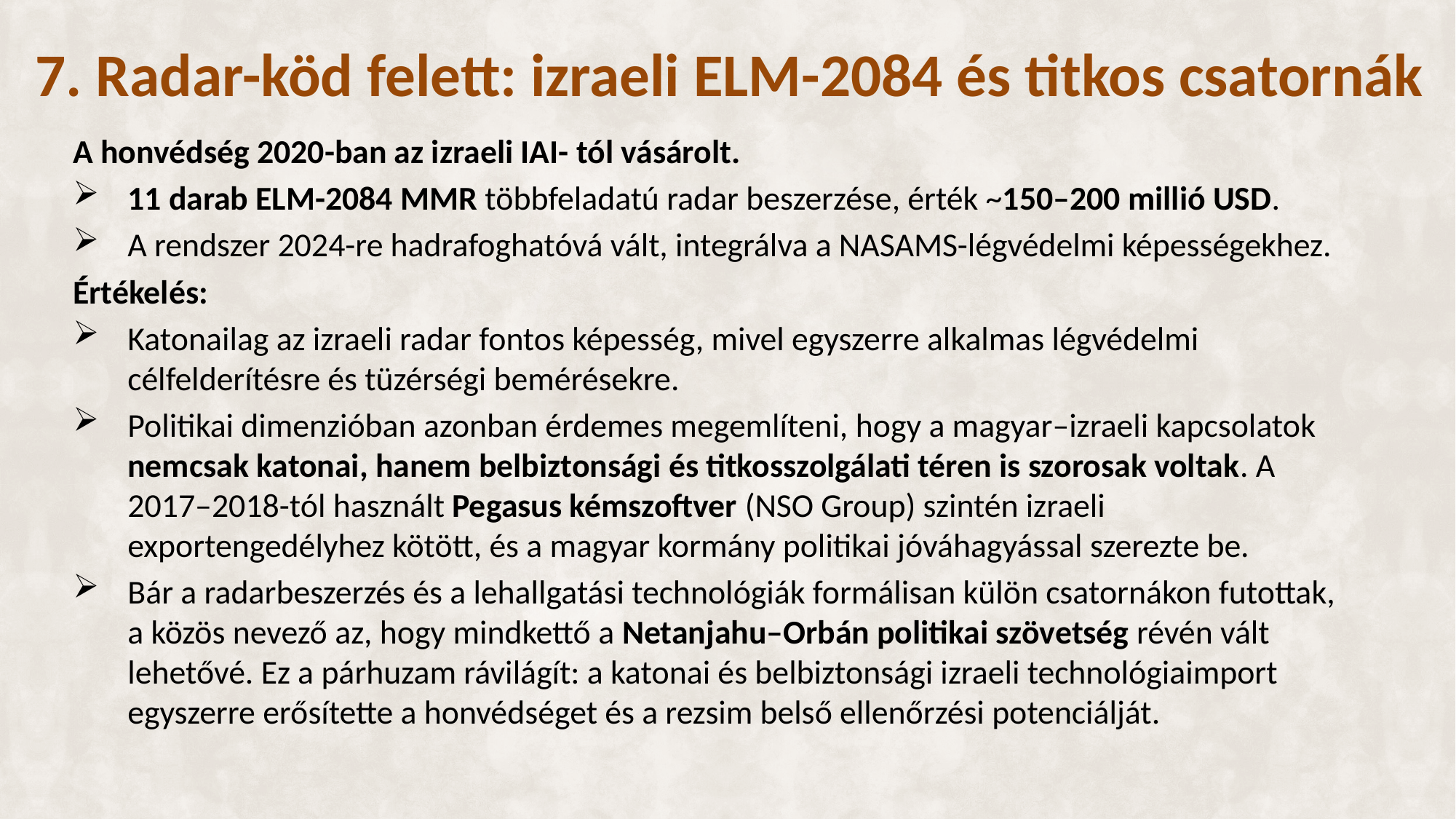

7. Radar-köd felett: izraeli ELM-2084 és titkos csatornák
A honvédség 2020-ban az izraeli IAI- tól vásárolt.
11 darab ELM-2084 MMR többfeladatú radar beszerzése, érték ~150–200 millió USD.
A rendszer 2024-re hadrafoghatóvá vált, integrálva a NASAMS-légvédelmi képességekhez.
Értékelés:
Katonailag az izraeli radar fontos képesség, mivel egyszerre alkalmas légvédelmi célfelderítésre és tüzérségi bemérésekre.
Politikai dimenzióban azonban érdemes megemlíteni, hogy a magyar–izraeli kapcsolatok nemcsak katonai, hanem belbiztonsági és titkosszolgálati téren is szorosak voltak. A 2017–2018-tól használt Pegasus kémszoftver (NSO Group) szintén izraeli exportengedélyhez kötött, és a magyar kormány politikai jóváhagyással szerezte be.
Bár a radarbeszerzés és a lehallgatási technológiák formálisan külön csatornákon futottak, a közös nevező az, hogy mindkettő a Netanjahu–Orbán politikai szövetség révén vált lehetővé. Ez a párhuzam rávilágít: a katonai és belbiztonsági izraeli technológiaimport egyszerre erősítette a honvédséget és a rezsim belső ellenőrzési potenciálját.